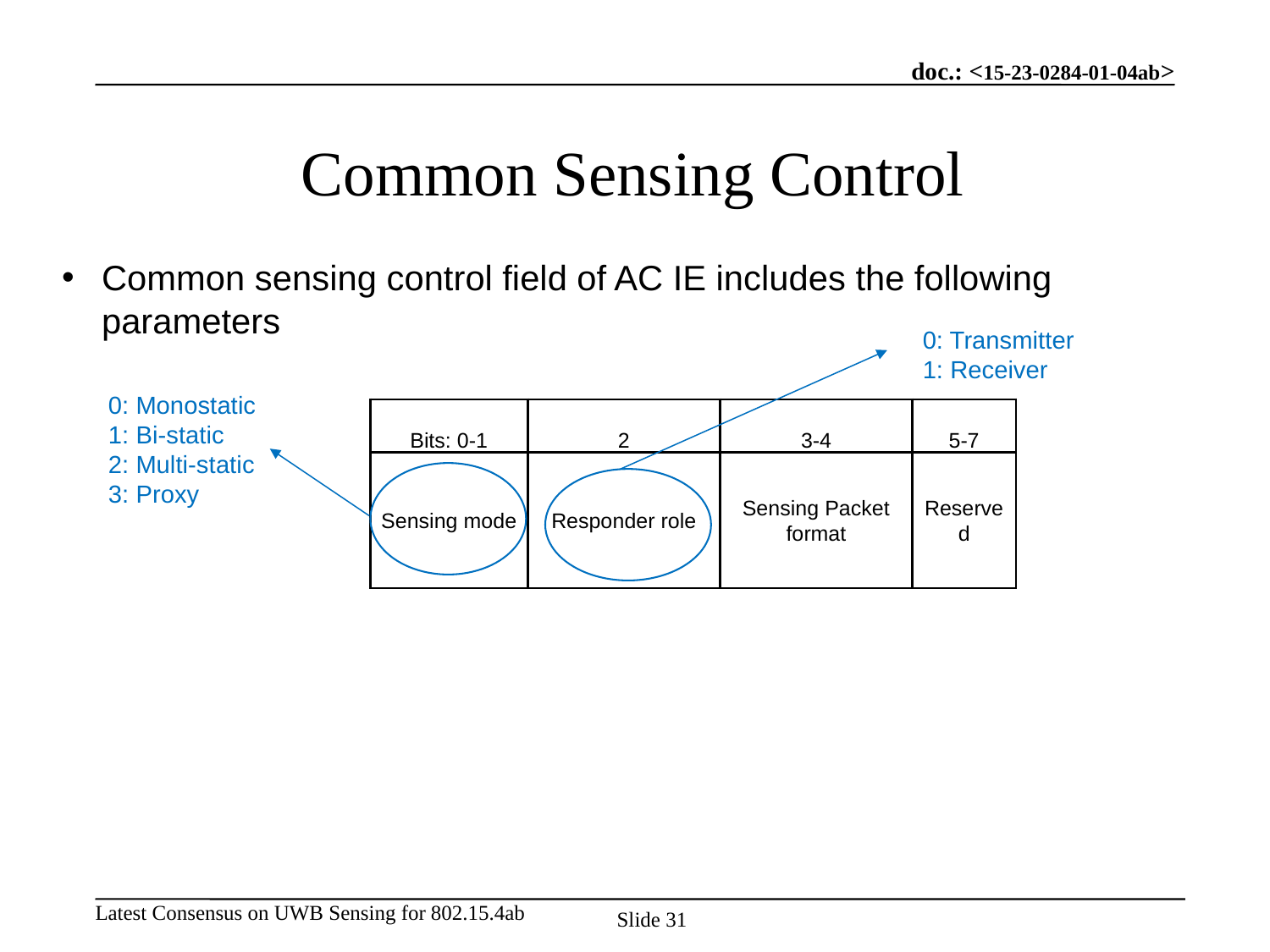

# Common Sensing Control

Common sensing control field of AC IE includes the following parameters
0: Transmitter
1: Receiver
0: Monostatic
1: Bi-static
2: Multi-static
3: Proxy
| Bits: 0-1 | 2 | 3-4 | 5-7 |
| --- | --- | --- | --- |
| Sensing mode | Responder role | Sensing Packet format | Reserved |

Slide 31